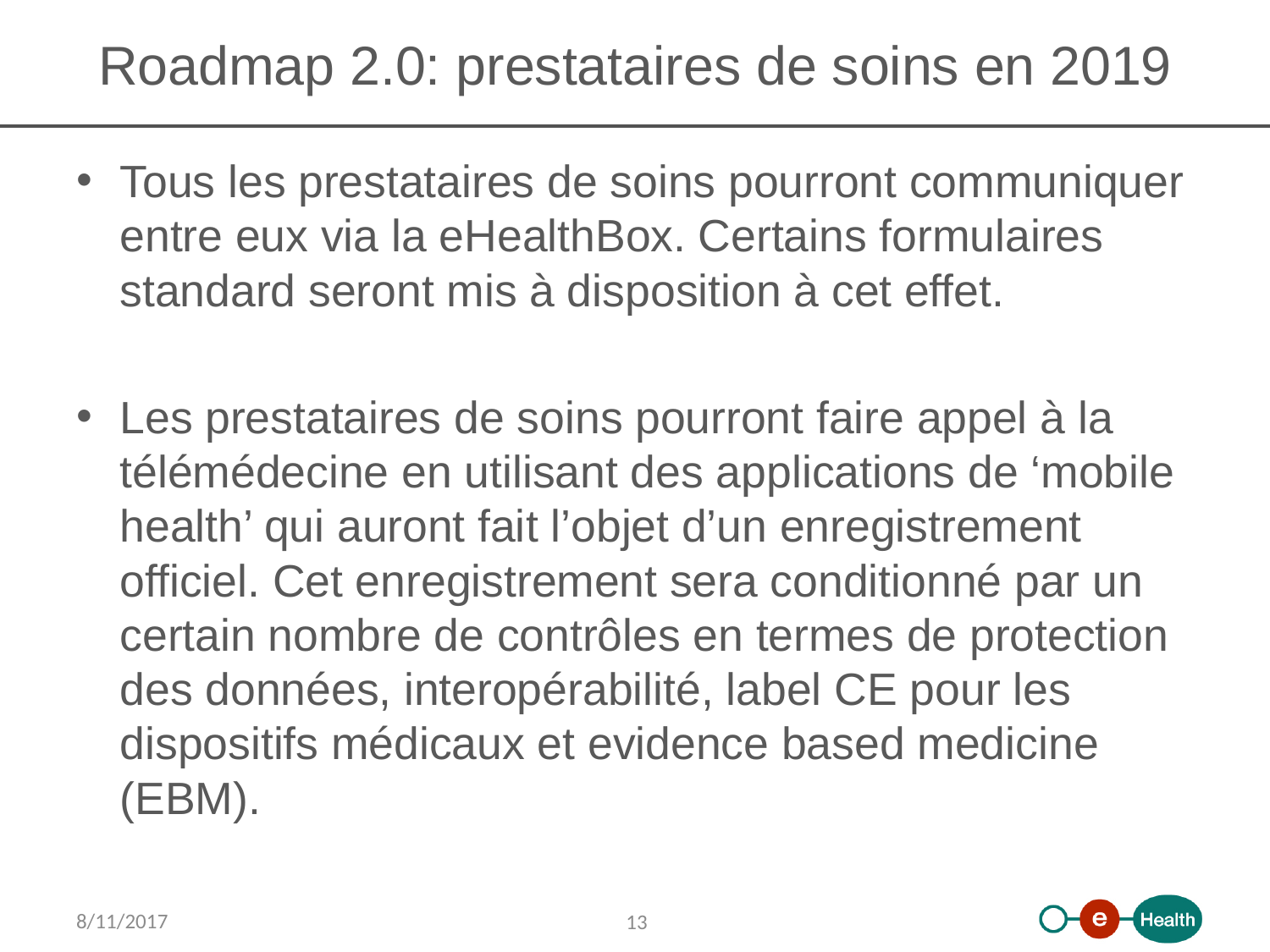

# Roadmap 2.0: prestataires de soins en 2019
Tous les prestataires de soins pourront communiquer entre eux via la eHealthBox. Certains formulaires standard seront mis à disposition à cet effet.

Les prestataires de soins pourront faire appel à la télémédecine en utilisant des applications de ‘mobile health’ qui auront fait l’objet d’un enregistrement officiel. Cet enregistrement sera conditionné par un certain nombre de contrôles en termes de protection des données, interopérabilité, label CE pour les dispositifs médicaux et evidence based medicine (EBM).

8/11/2017
 13